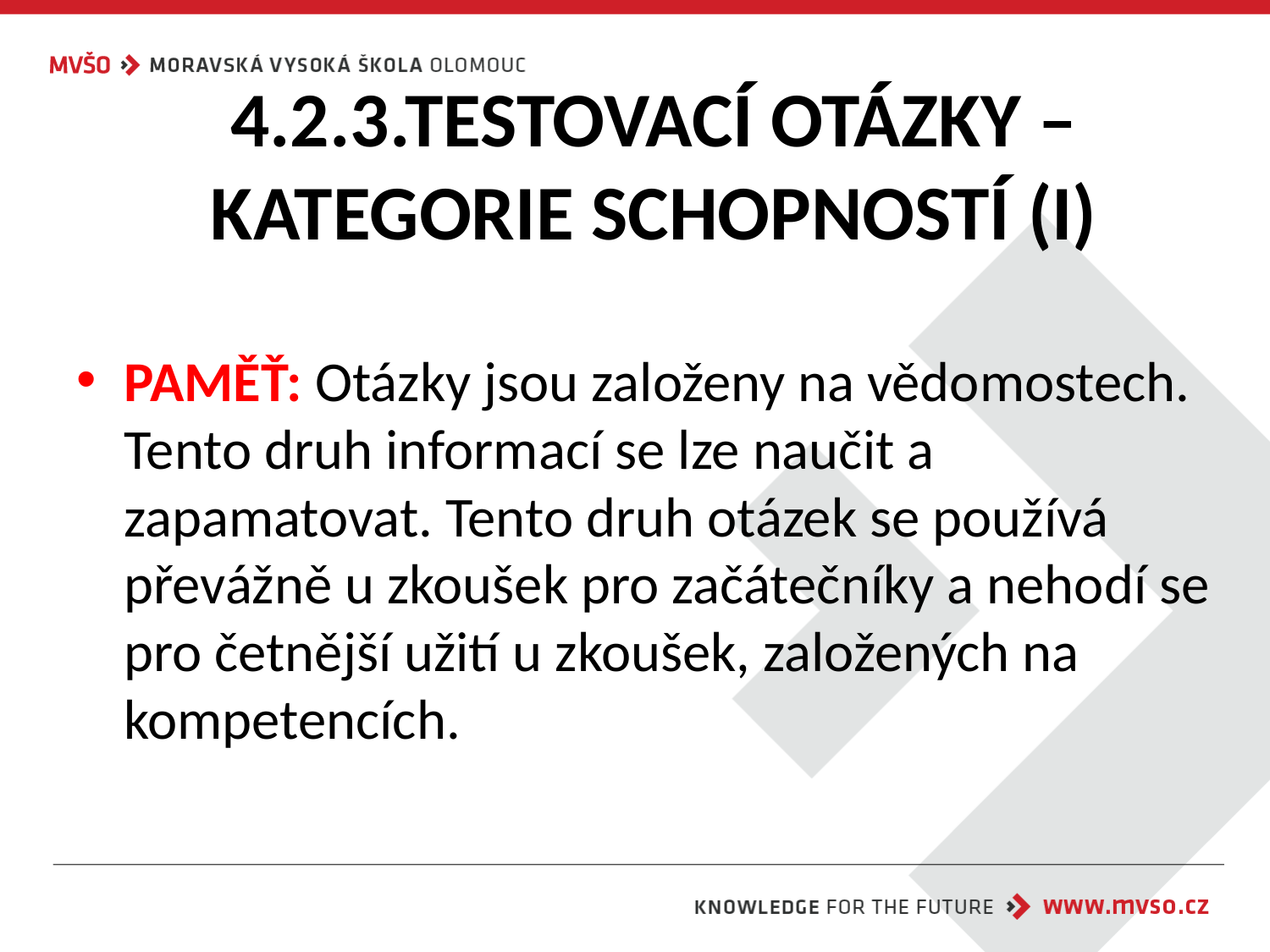

# 4.2.3.TESTOVACÍ OTÁZKY – KATEGORIE SCHOPNOSTÍ (I)
PAMĚŤ: Otázky jsou založeny na vědomostech. Tento druh informací se lze naučit a zapamatovat. Tento druh otázek se používá převážně u zkoušek pro začátečníky a nehodí se pro četnější užití u zkoušek, založených na kompetencích.